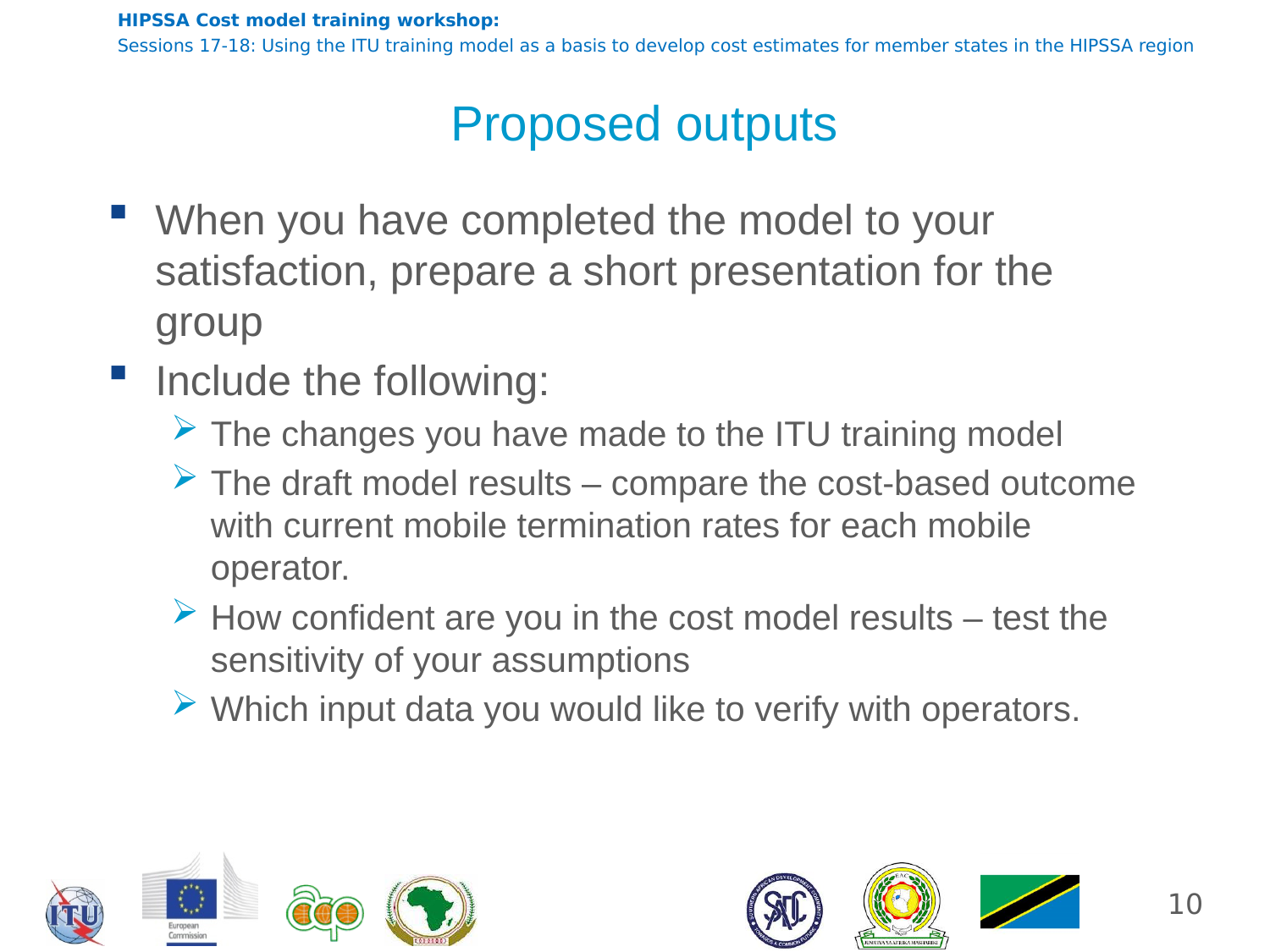

# Proposed outputs
When you have completed the model to your satisfaction, prepare a short presentation for the group
Include the following:
The changes you have made to the ITU training model
The draft model results – compare the cost-based outcome with current mobile termination rates for each mobile operator.
How confident are you in the cost model results – test the sensitivity of your assumptions
Which input data you would like to verify with operators.

10